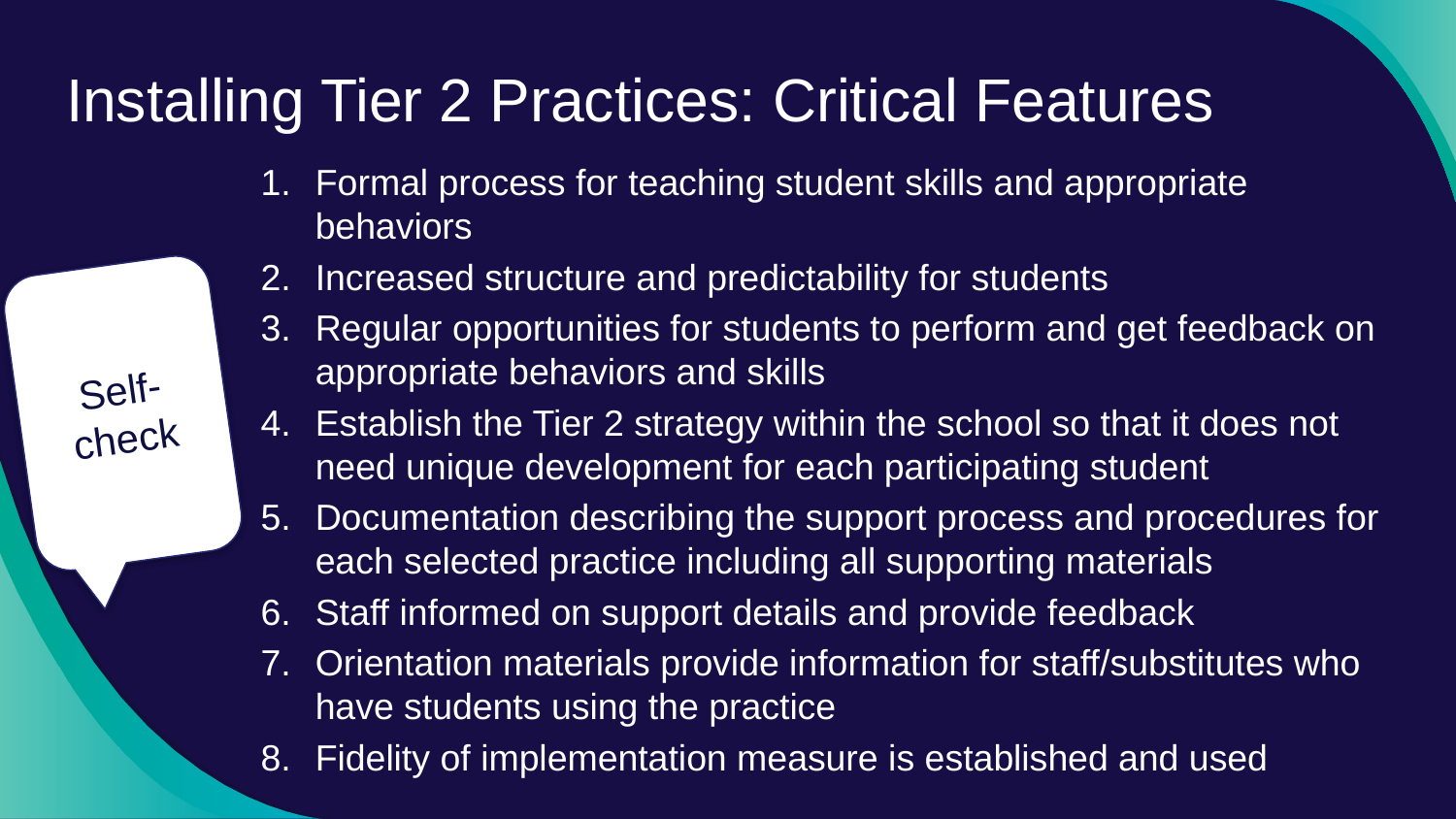

# Installing Tier 2 Practices: Critical Features
Formal process for teaching student skills and appropriate behaviors
Increased structure and predictability for students
Regular opportunities for students to perform and get feedback on appropriate behaviors and skills
Establish the Tier 2 strategy within the school so that it does not need unique development for each participating student
Documentation describing the support process and procedures for each selected practice including all supporting materials
Staff informed on support details and provide feedback
Orientation materials provide information for staff/substitutes who have students using the practice
Fidelity of implementation measure is established and used
Self-check